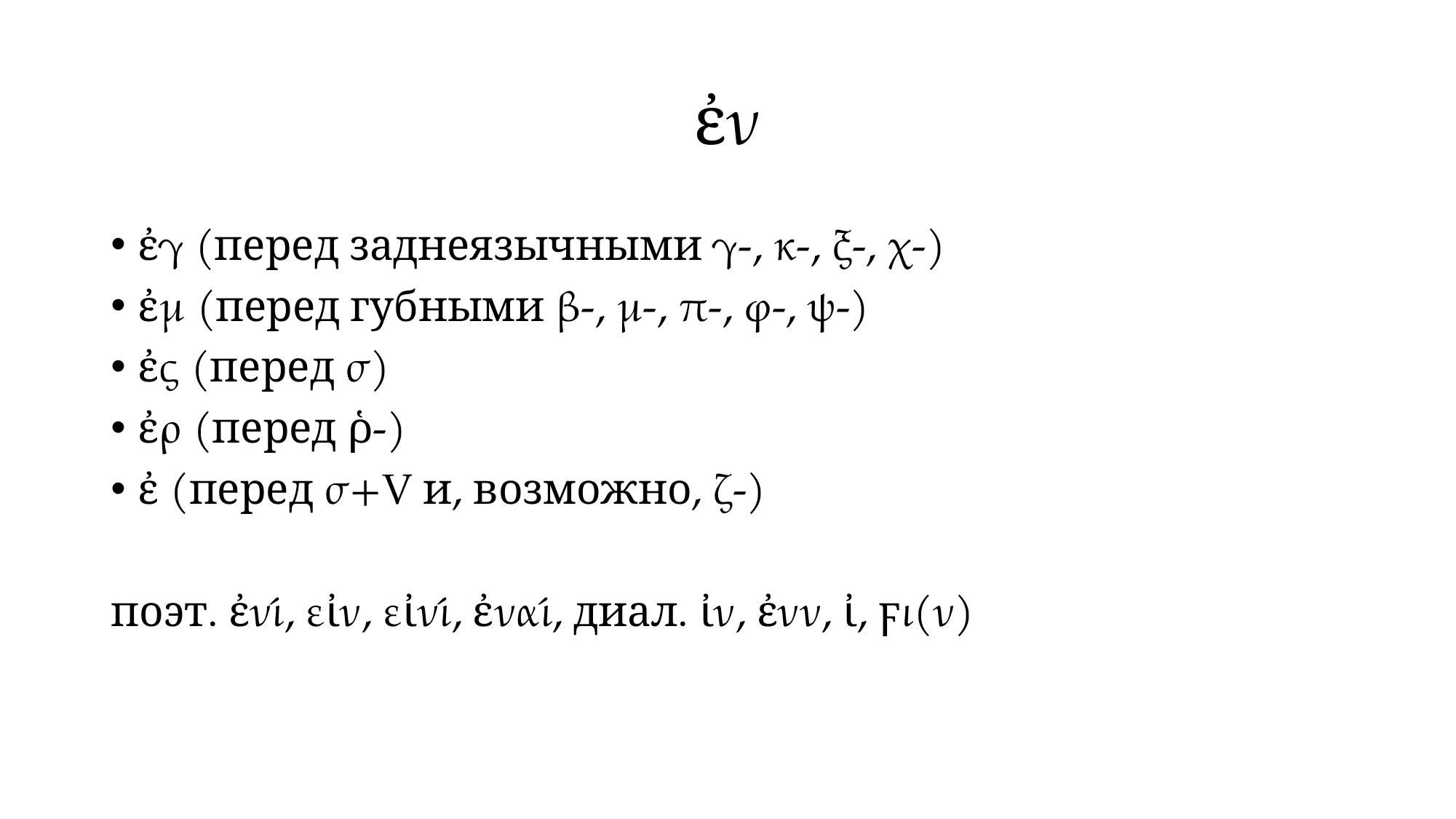

# ἐν
ἐγ (перед заднеязычными γ-, κ-, ξ-, χ-)
ἐμ (перед губными β-, μ-, π-, φ-, ψ-)
ἐς (перед σ)
ἐρ (перед ῥ-)
ἐ (перед σ+V и, возможно, ζ-)

поэт. ἐνί, εἰν, εἰνί, ἐναί, диал. ἰν, ἐνν, ἰ, ϝι(ν)